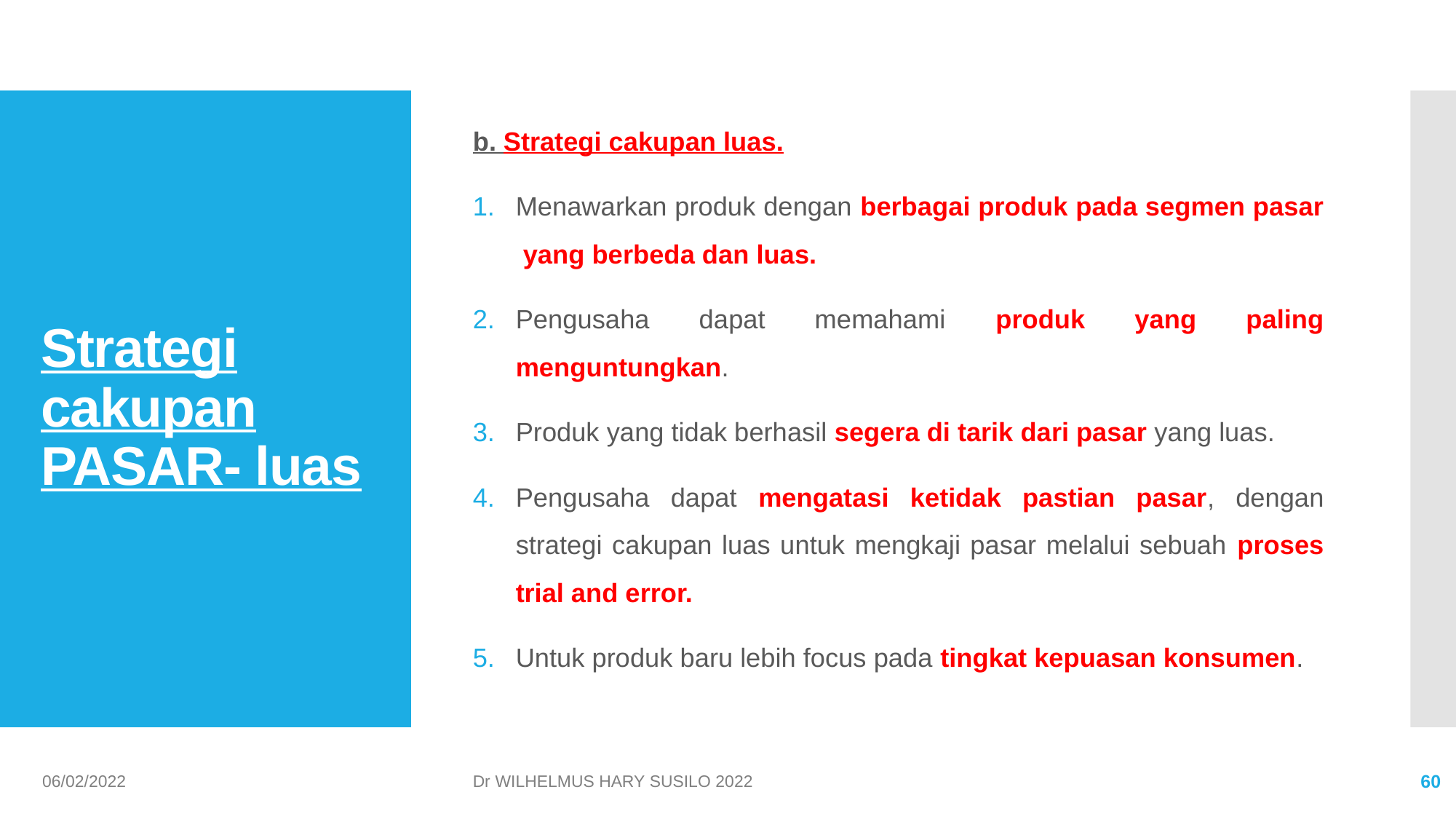

b. Strategi cakupan luas.
Menawarkan produk dengan berbagai produk pada segmen pasar  yang berbeda dan luas.
Pengusaha dapat memahami produk yang paling menguntungkan.
Produk yang tidak berhasil segera di tarik dari pasar yang luas.
Pengusaha dapat mengatasi ketidak pastian pasar, dengan strategi cakupan luas untuk mengkaji pasar melalui sebuah proses trial and error.
Untuk produk baru lebih focus pada tingkat kepuasan konsumen.

# Strategi cakupan PASAR- luas
06/02/2022
Dr WILHELMUS HARY SUSILO 2022
60